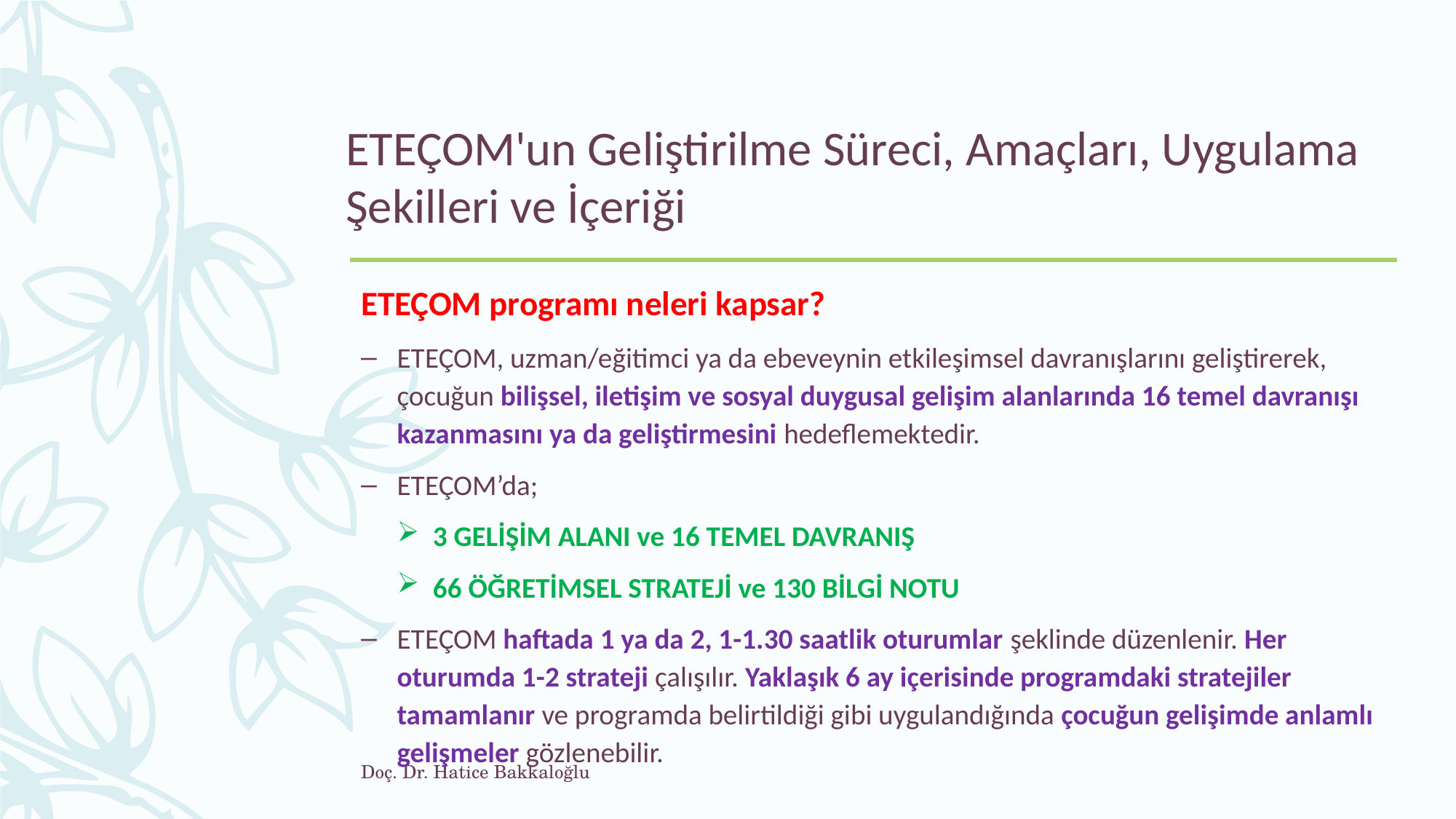

# ETEÇOM'un Geliştirilme Süreci, Amaçları, Uygulama Şekilleri ve İçeriği
ETEÇOM programı neleri kapsar?
ETEÇOM, uzman/eğitimci ya da ebeveynin etkileşimsel davranışlarını geliştirerek, çocuğun bilişsel, iletişim ve sosyal duygusal gelişim alanlarında 16 temel davranışı kazanmasını ya da geliştirmesini hedeflemektedir.
ETEÇOM’da;
3 GELİŞİM ALANI ve 16 TEMEL DAVRANIŞ
66 ÖĞRETİMSEL STRATEJİ ve 130 BİLGİ NOTU
ETEÇOM haftada 1 ya da 2, 1-1.30 saatlik oturumlar şeklinde düzenlenir. Her oturumda 1-2 strateji çalışılır. Yaklaşık 6 ay içerisinde programdaki stratejiler tamamlanır ve programda belirtildiği gibi uygulandığında çocuğun gelişimde anlamlı gelişmeler gözlenebilir.
Doç. Dr. Hatice Bakkaloğlu